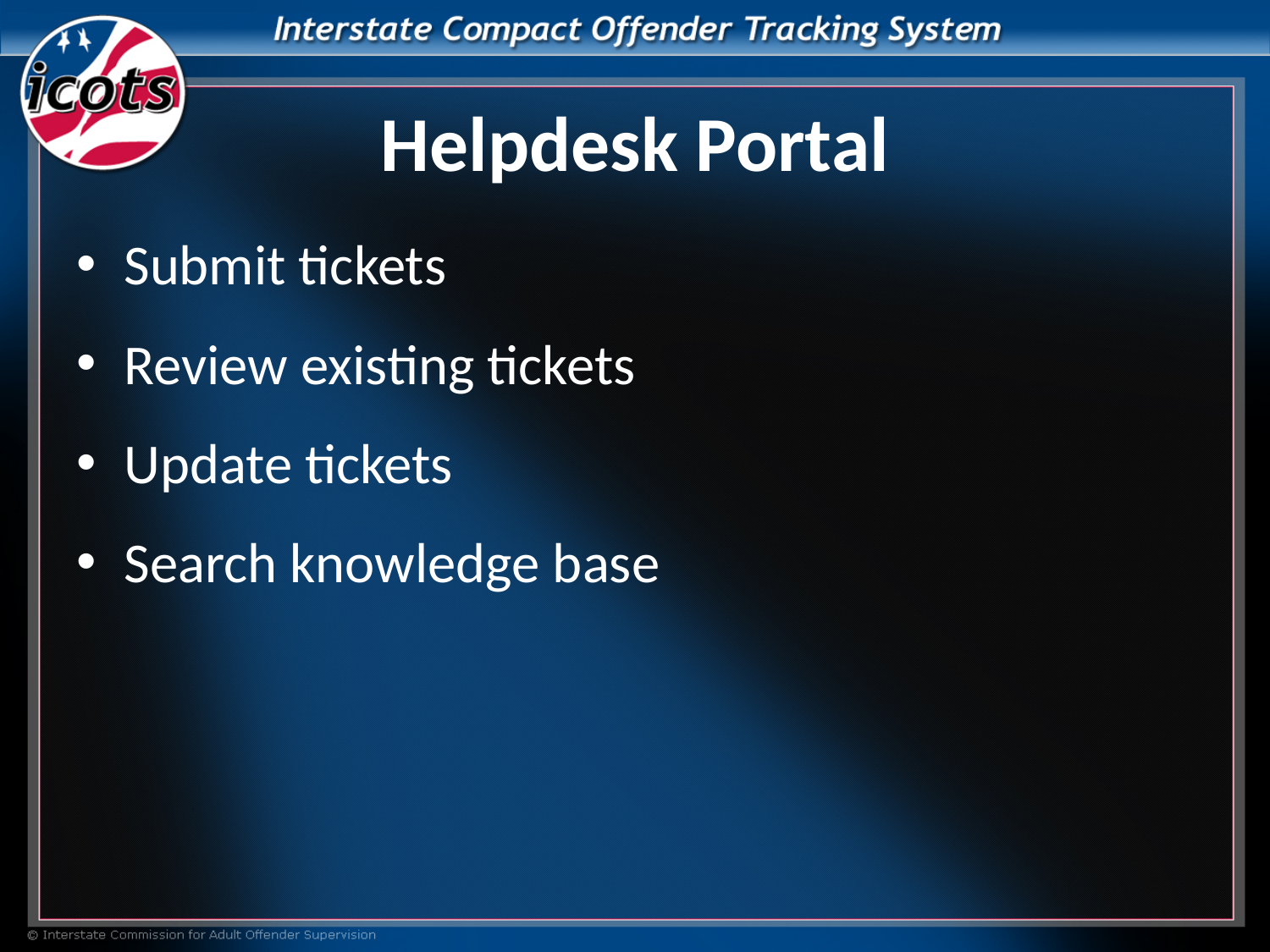

# Helpdesk Portal
Submit tickets
Review existing tickets
Update tickets
Search knowledge base